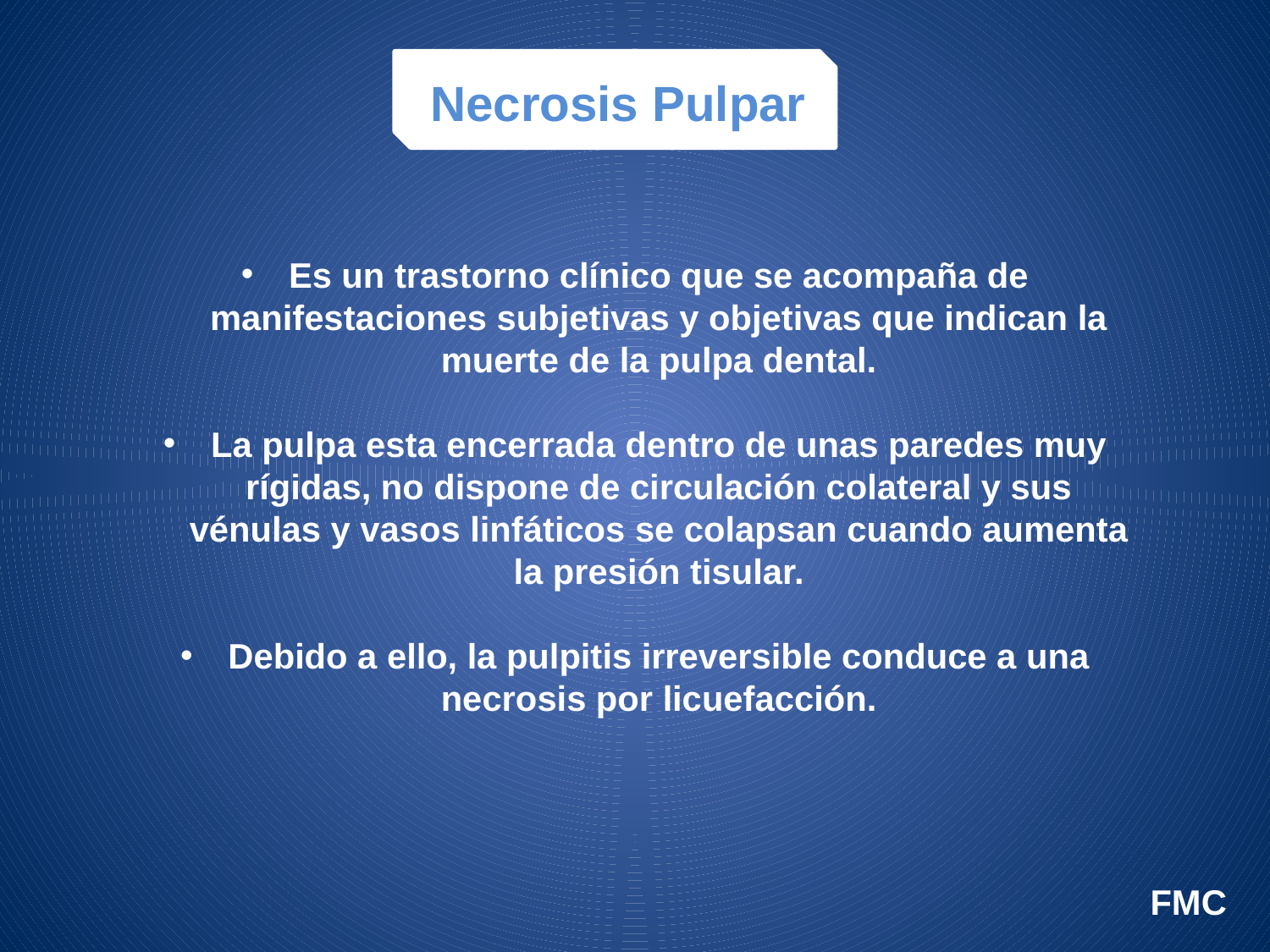

Necrosis Pulpar

Es un trastorno clínico que se acompaña de manifestaciones subjetivas y objetivas que indican la muerte de la pulpa dental.

La pulpa esta encerrada dentro de unas paredes muy rígidas, no dispone de circulación colateral y sus vénulas y vasos linfáticos se colapsan cuando aumenta la presión tisular.

Debido a ello, la pulpitis irreversible conduce a una necrosis por licuefacción.
FMC